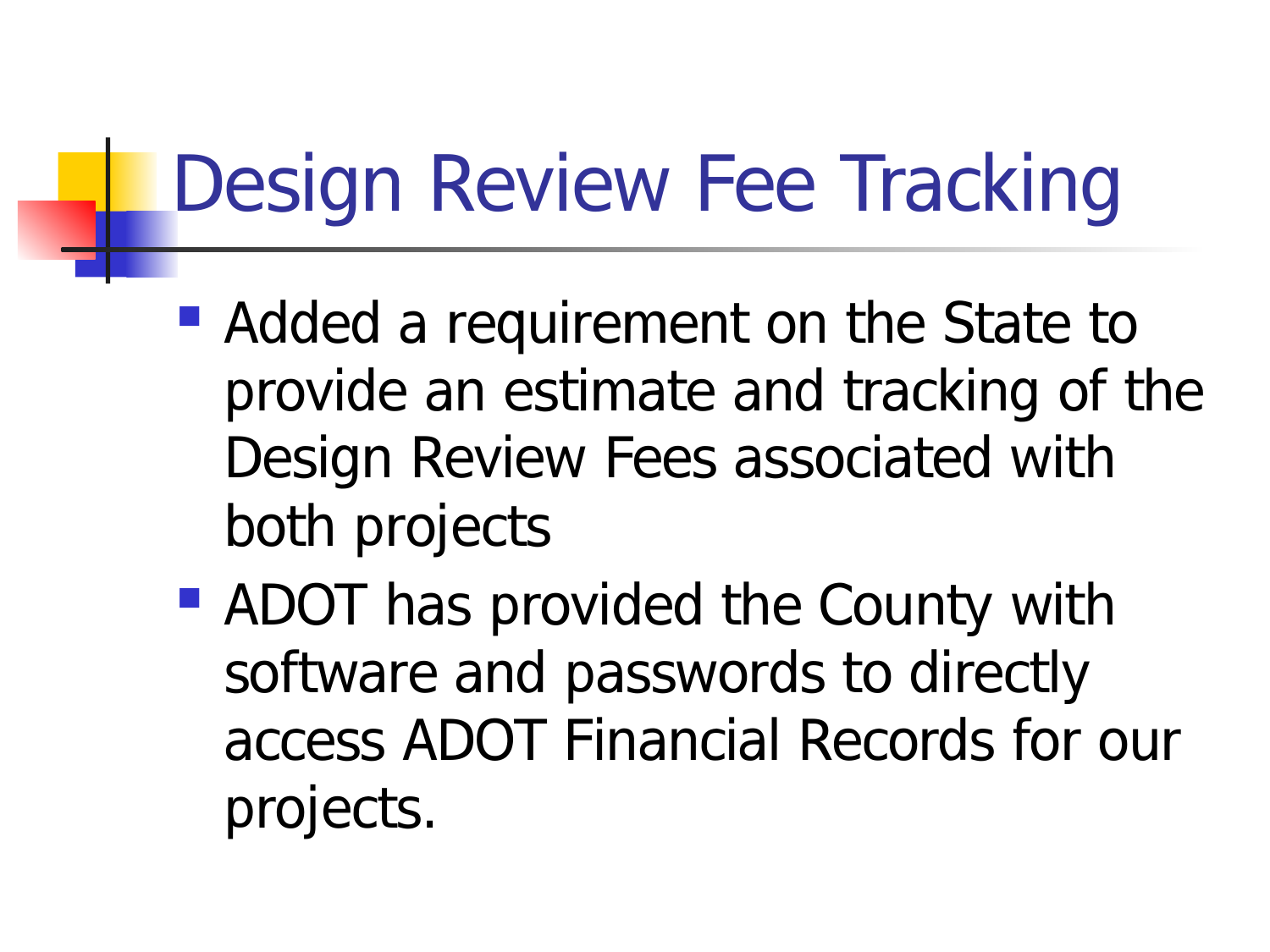

# Design Review Fee Tracking
Added a requirement on the State to provide an estimate and tracking of the Design Review Fees associated with both projects
ADOT has provided the County with software and passwords to directly access ADOT Financial Records for our projects.